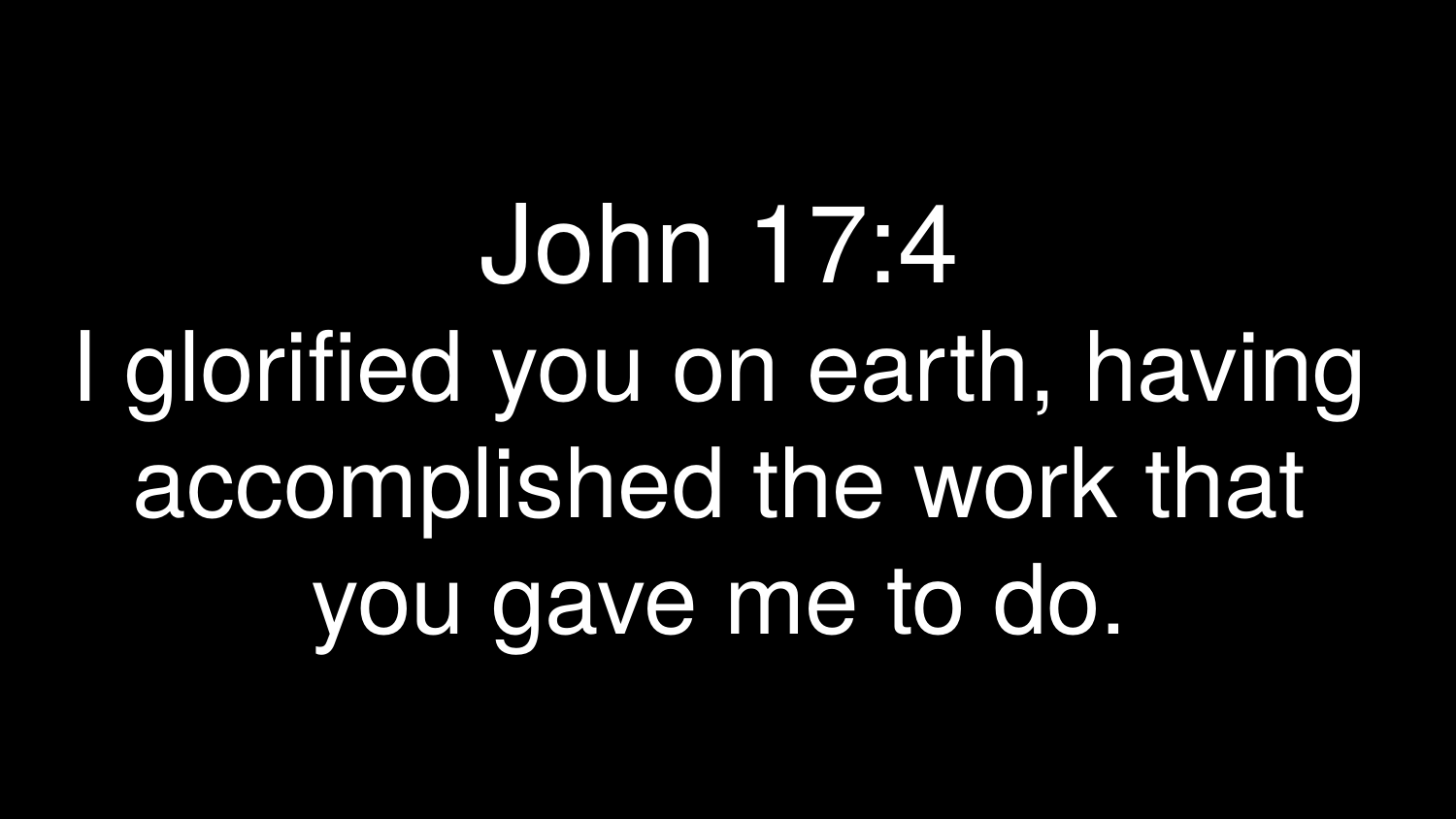

John 17:4
I glorified you on earth, having accomplished the work that you gave me to do.